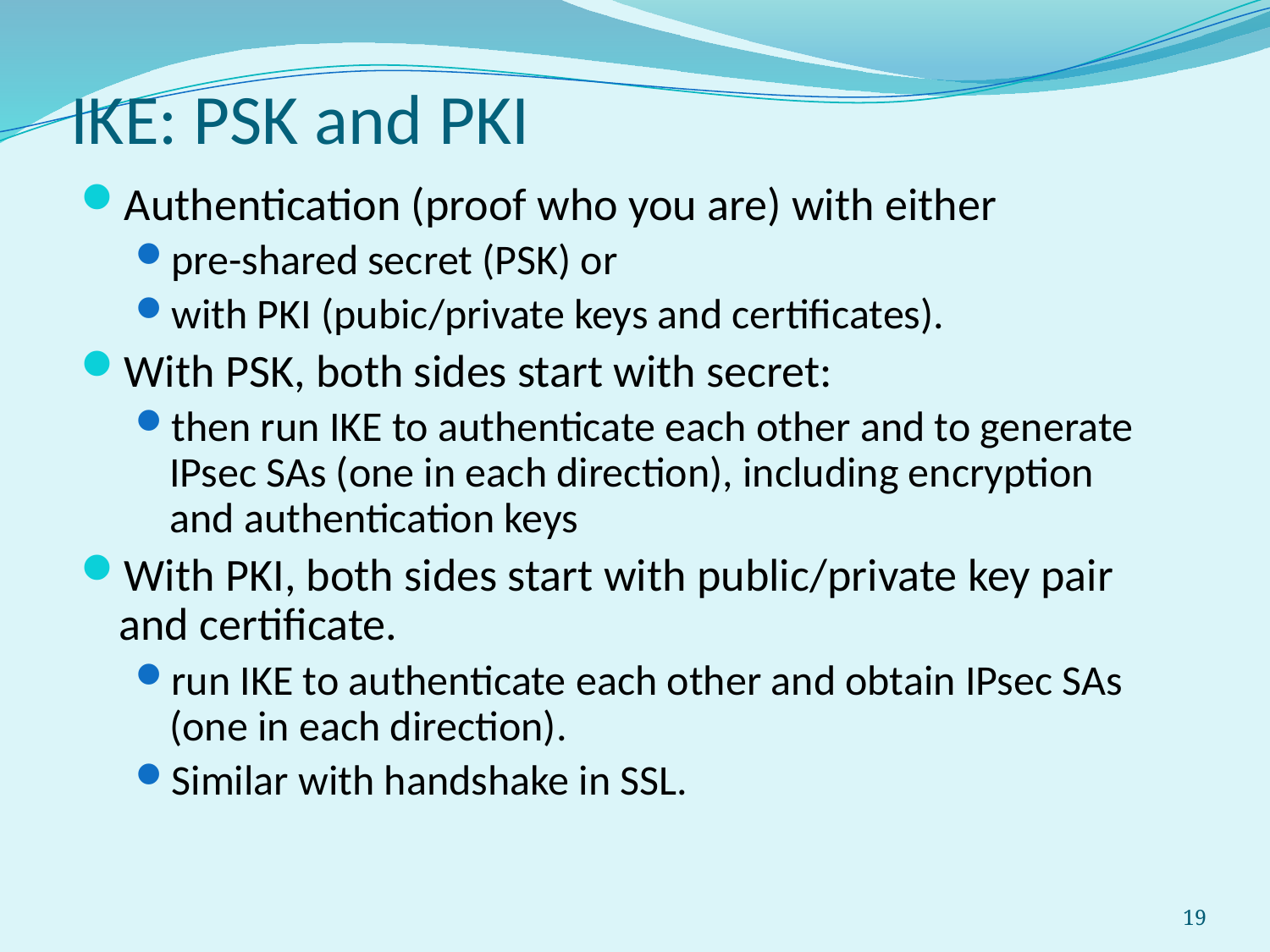

# IKE: PSK and PKI
Authentication (proof who you are) with either
pre-shared secret (PSK) or
with PKI (pubic/private keys and certificates).
With PSK, both sides start with secret:
then run IKE to authenticate each other and to generate IPsec SAs (one in each direction), including encryption and authentication keys
With PKI, both sides start with public/private key pair and certificate.
run IKE to authenticate each other and obtain IPsec SAs (one in each direction).
Similar with handshake in SSL.

19